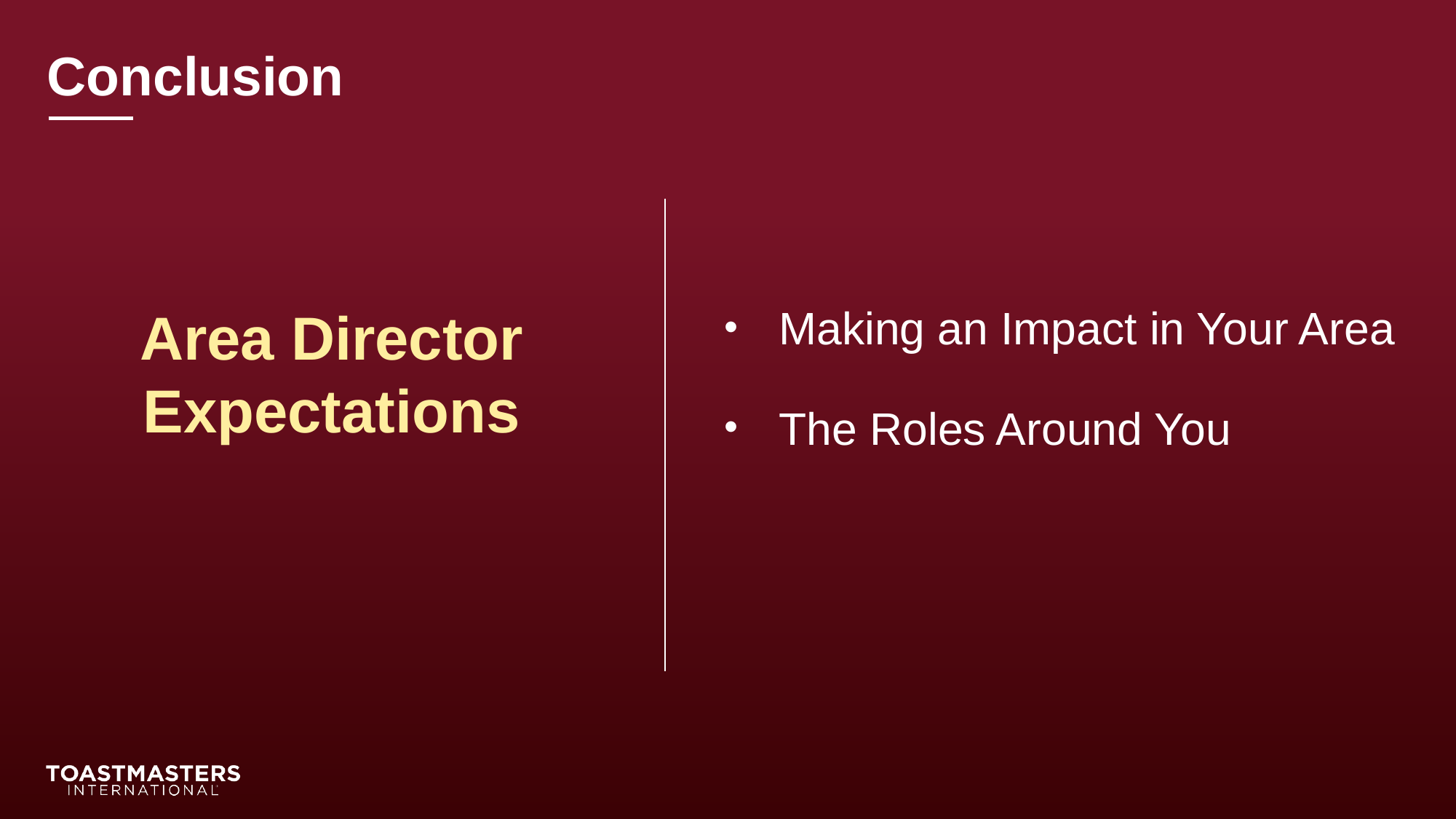

Conclusion
Area Director Expectations
Making an Impact in Your Area
The Roles Around You